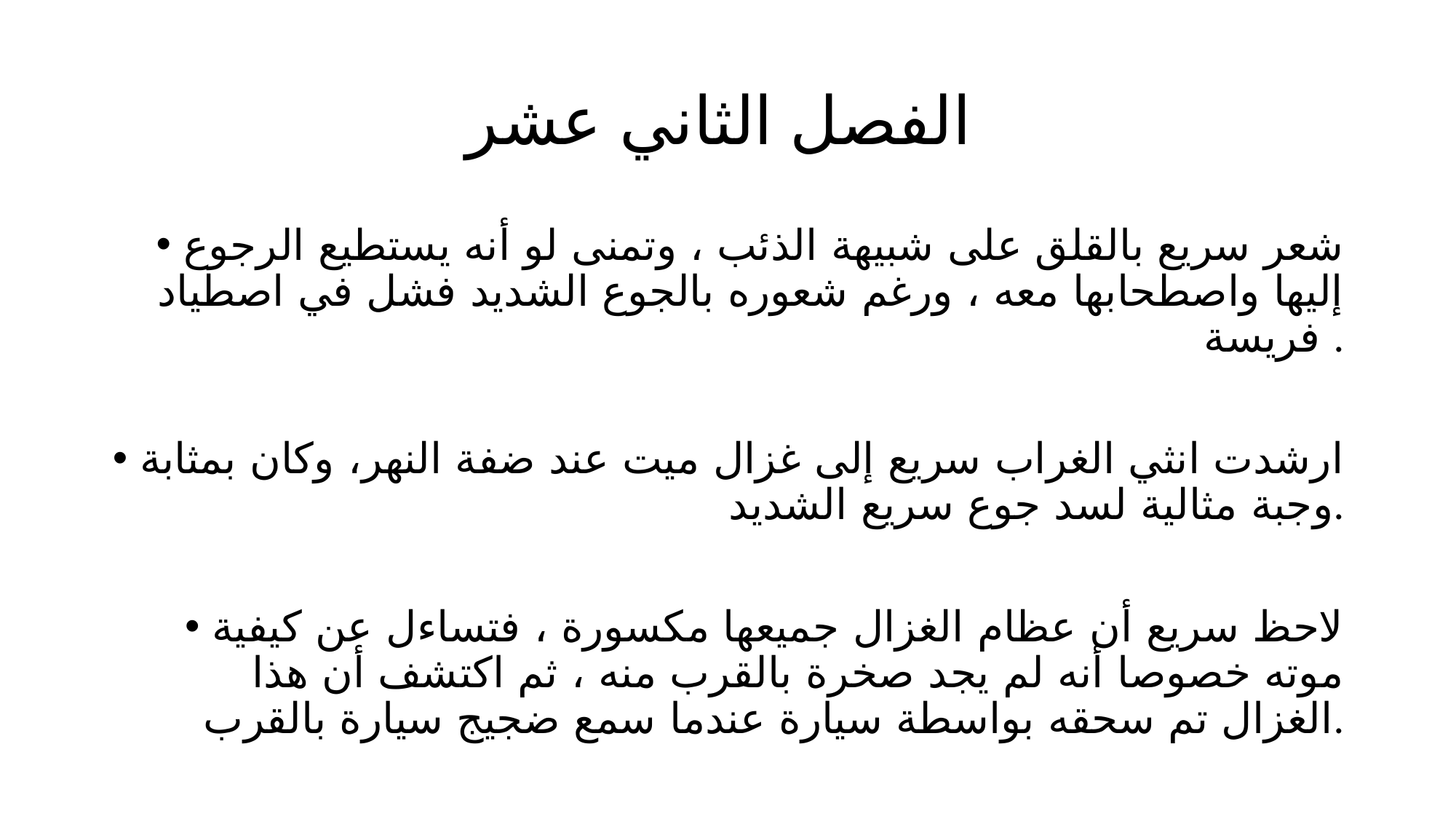

# الفصل الثاني عشر
شعر سريع بالقلق على شبيهة الذئب ، وتمنى لو أنه يستطيع الرجوع إليها واصطحابها معه ، ورغم شعوره بالجوع الشديد فشل في اصطياد فريسة .

ارشدت انثي الغراب سريع إلى غزال ميت عند ضفة النهر، وكان بمثابة وجبة مثالية لسد جوع سريع الشديد.

لاحظ سريع أن عظام الغزال جميعها مكسورة ، فتساءل عن كيفية موته خصوصا أنه لم يجد صخرة بالقرب منه ، ثم اكتشف أن هذا الغزال تم سحقه بواسطة سيارة عندما سمع ضجيج سيارة بالقرب.